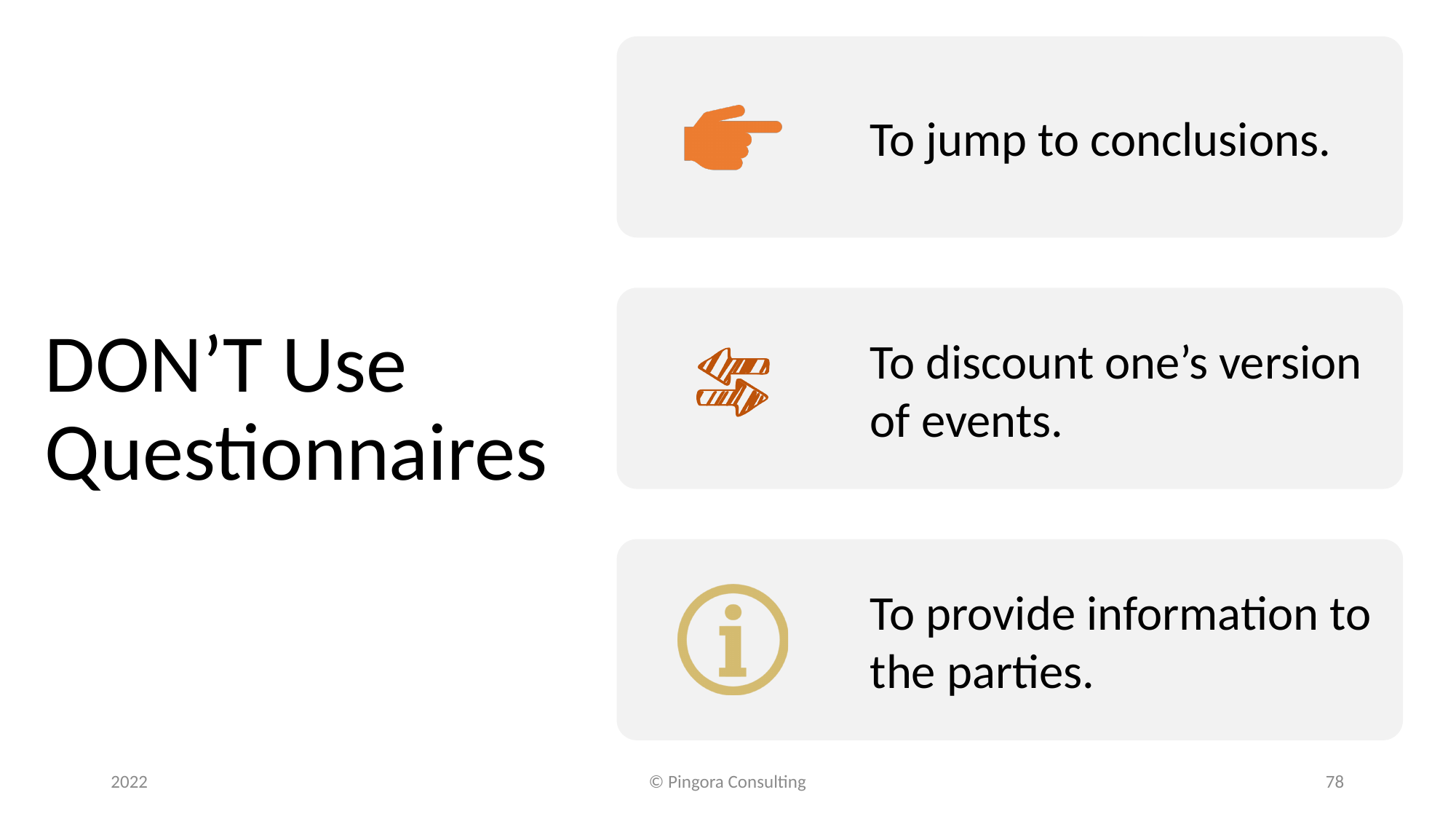

To jump to conclusions.
To discount one’s version of events.
To provide information to the parties.
# DON’T Use Questionnaires
2022
© Pingora Consulting
78